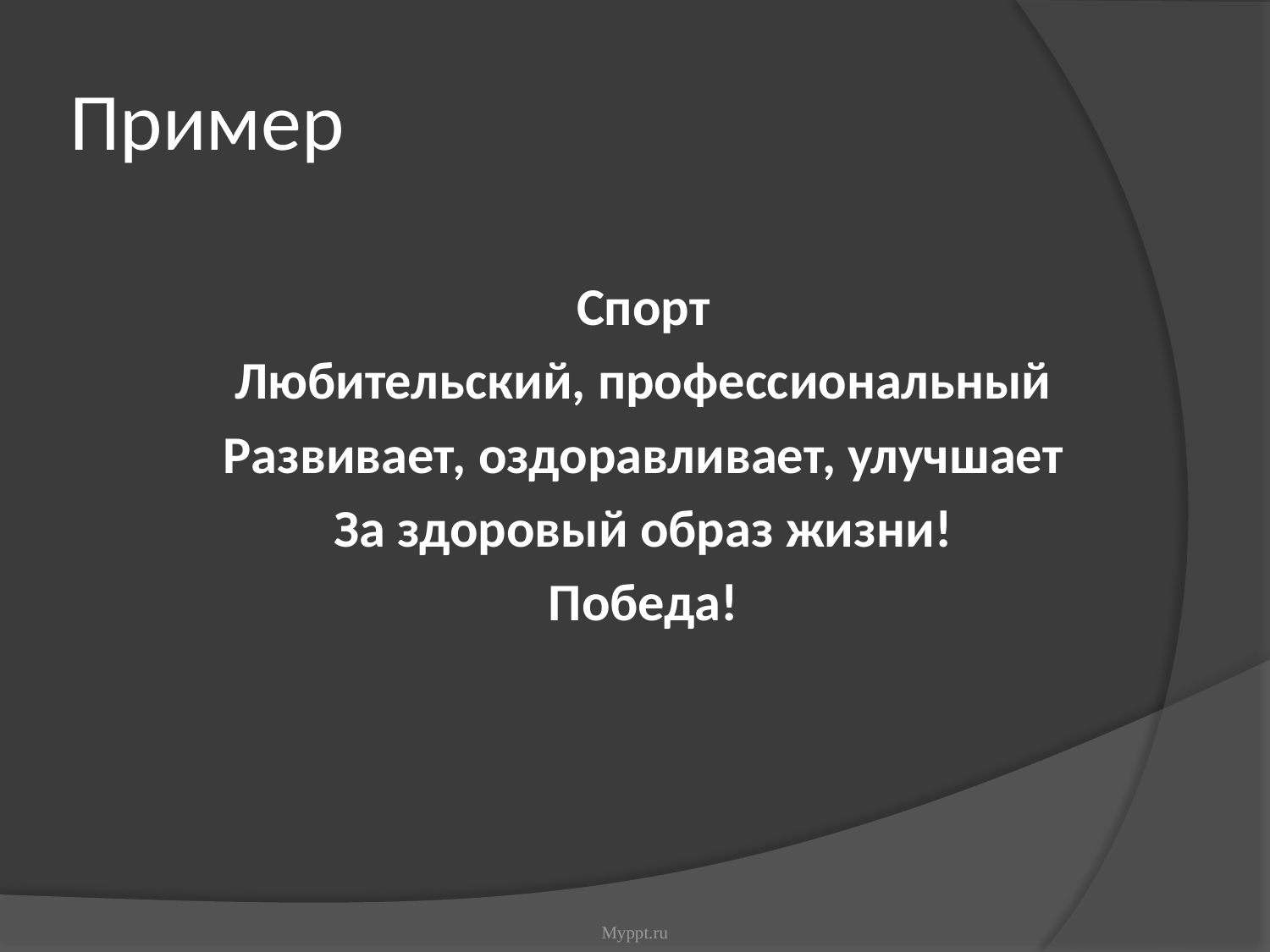

# Пример
Спорт
Любительский, профессиональный
Развивает, оздоравливает, улучшает
За здоровый образ жизни!
Победа!
Myppt.ru